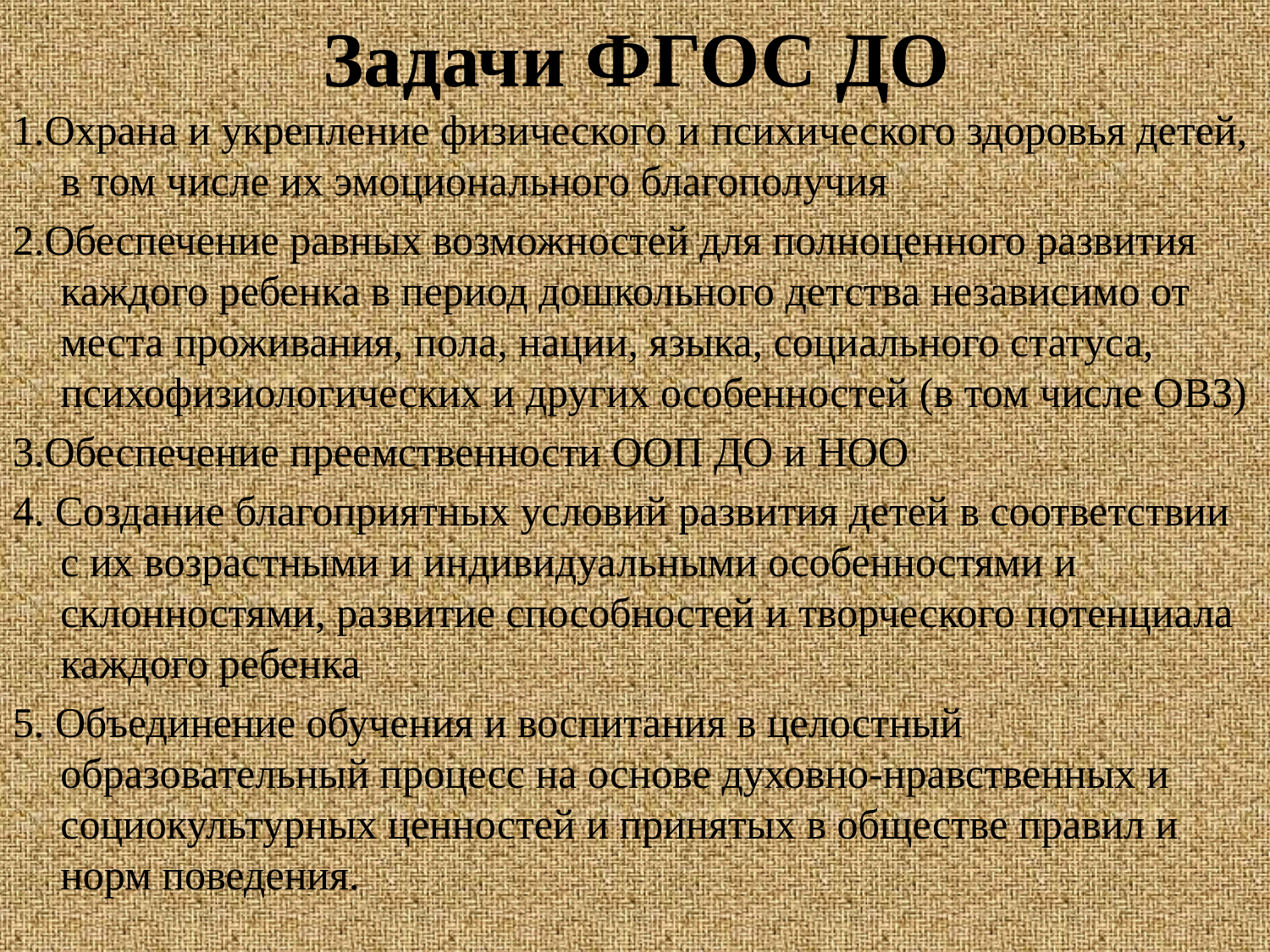

# Задачи ФГОС ДО
1.Охрана и укрепление физического и психического здоровья детей, в том числе их эмоционального благополучия
2.Обеспечение равных возможностей для полноценного развития каждого ребенка в период дошкольного детства независимо от места проживания, пола, нации, языка, социального статуса, психофизиологических и других особенностей (в том числе ОВЗ)
3.Обеспечение преемственности ООП ДО и НОО
4. Создание благоприятных условий развития детей в соответствии с их возрастными и индивидуальными особенностями и склонностями, развитие способностей и творческого потенциала каждого ребенка
5. Объединение обучения и воспитания в целостный образовательный процесс на основе духовно-нравственных и социокультурных ценностей и принятых в обществе правил и норм поведения.